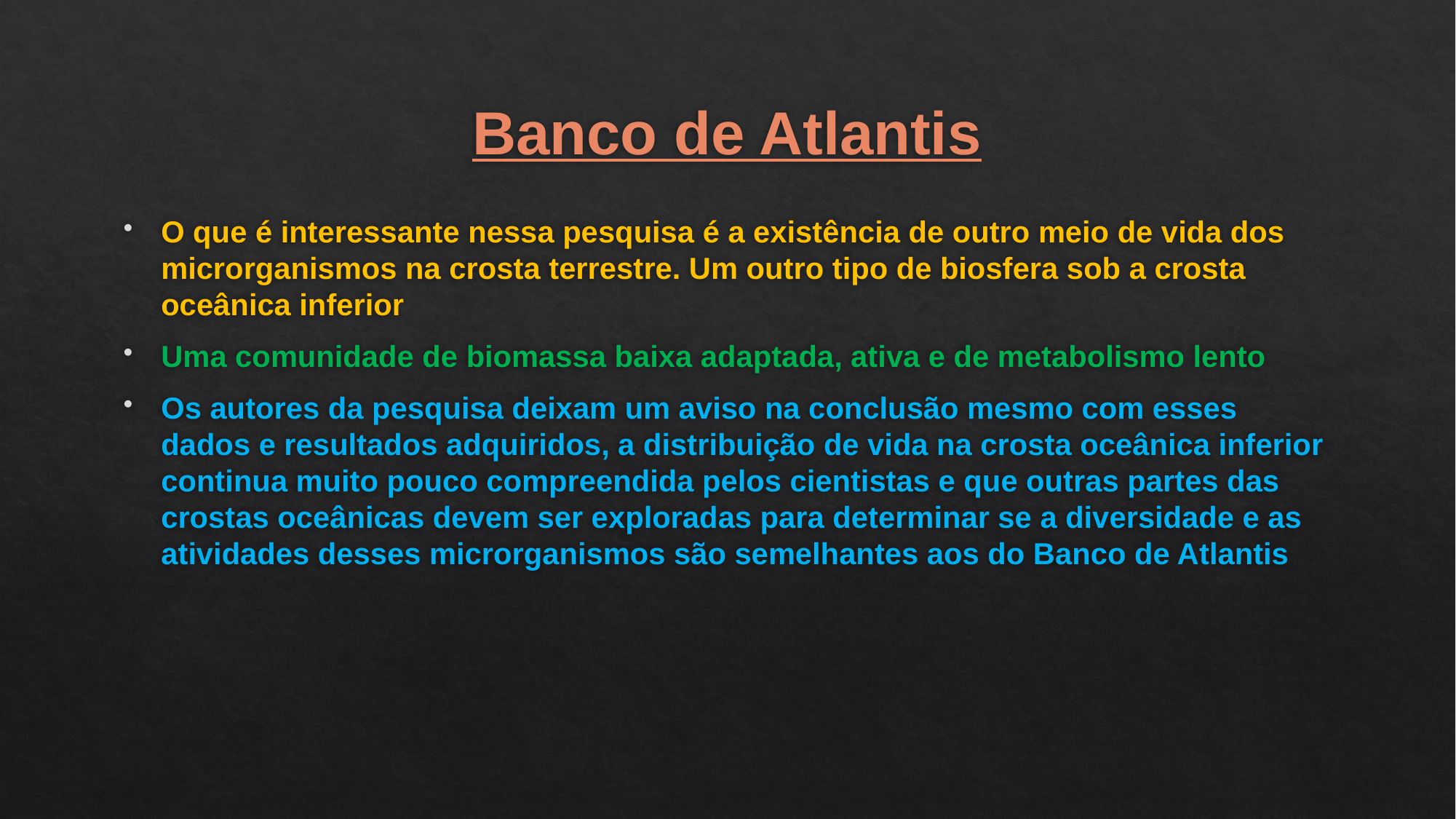

# Banco de Atlantis
O que é interessante nessa pesquisa é a existência de outro meio de vida dos microrganismos na crosta terrestre. Um outro tipo de biosfera sob a crosta oceânica inferior
Uma comunidade de biomassa baixa adaptada, ativa e de metabolismo lento
Os autores da pesquisa deixam um aviso na conclusão mesmo com esses dados e resultados adquiridos, a distribuição de vida na crosta oceânica inferior continua muito pouco compreendida pelos cientistas e que outras partes das crostas oceânicas devem ser exploradas para determinar se a diversidade e as atividades desses microrganismos são semelhantes aos do Banco de Atlantis